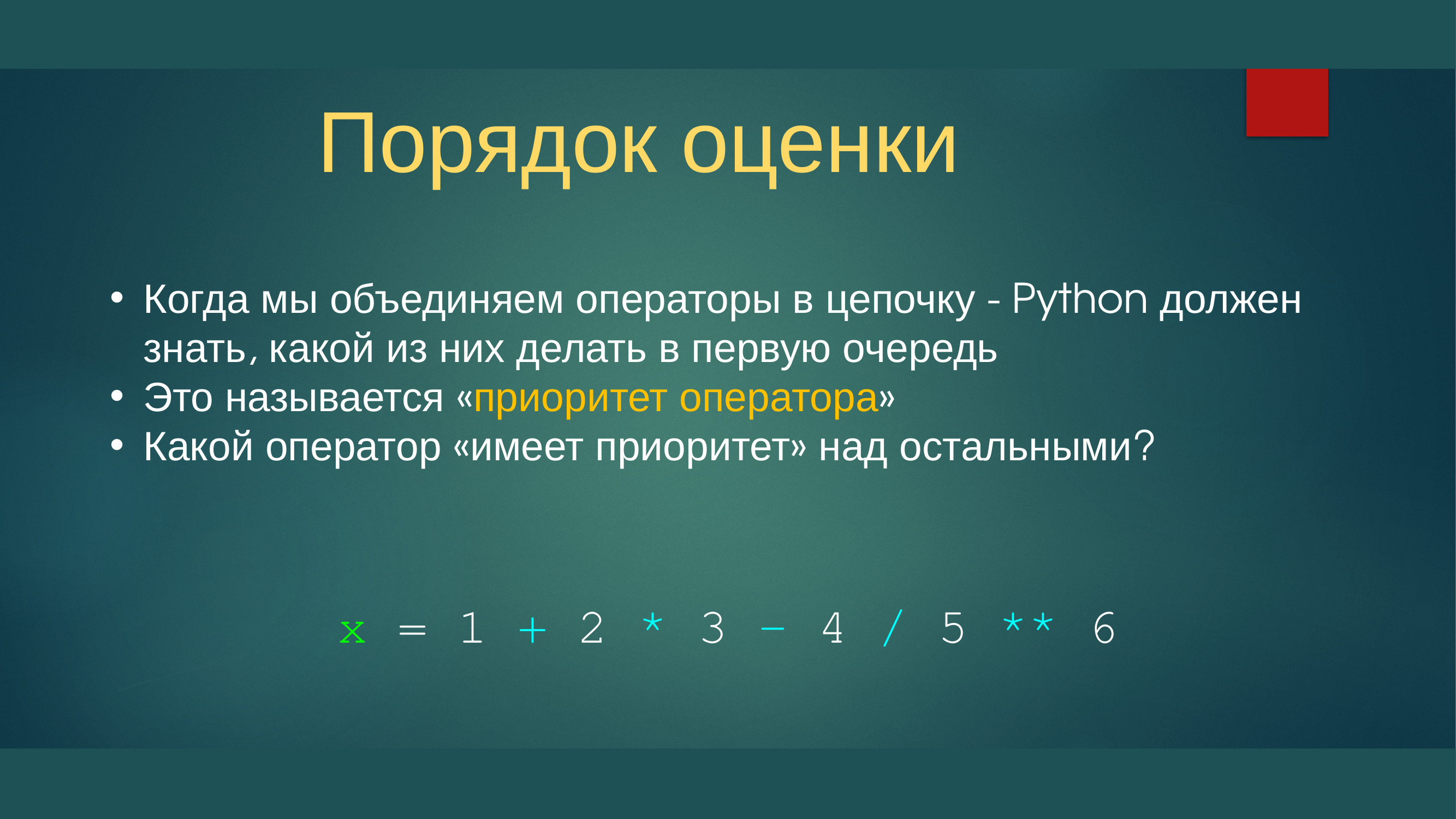

# Порядок оценки
Когда мы объединяем операторы в цепочку - Python должен знать, какой из них делать в первую очередь
Это называется «приоритет оператора»
Какой оператор «имеет приоритет» над остальными?
x = 1 + 2 * 3 - 4 / 5 ** 6